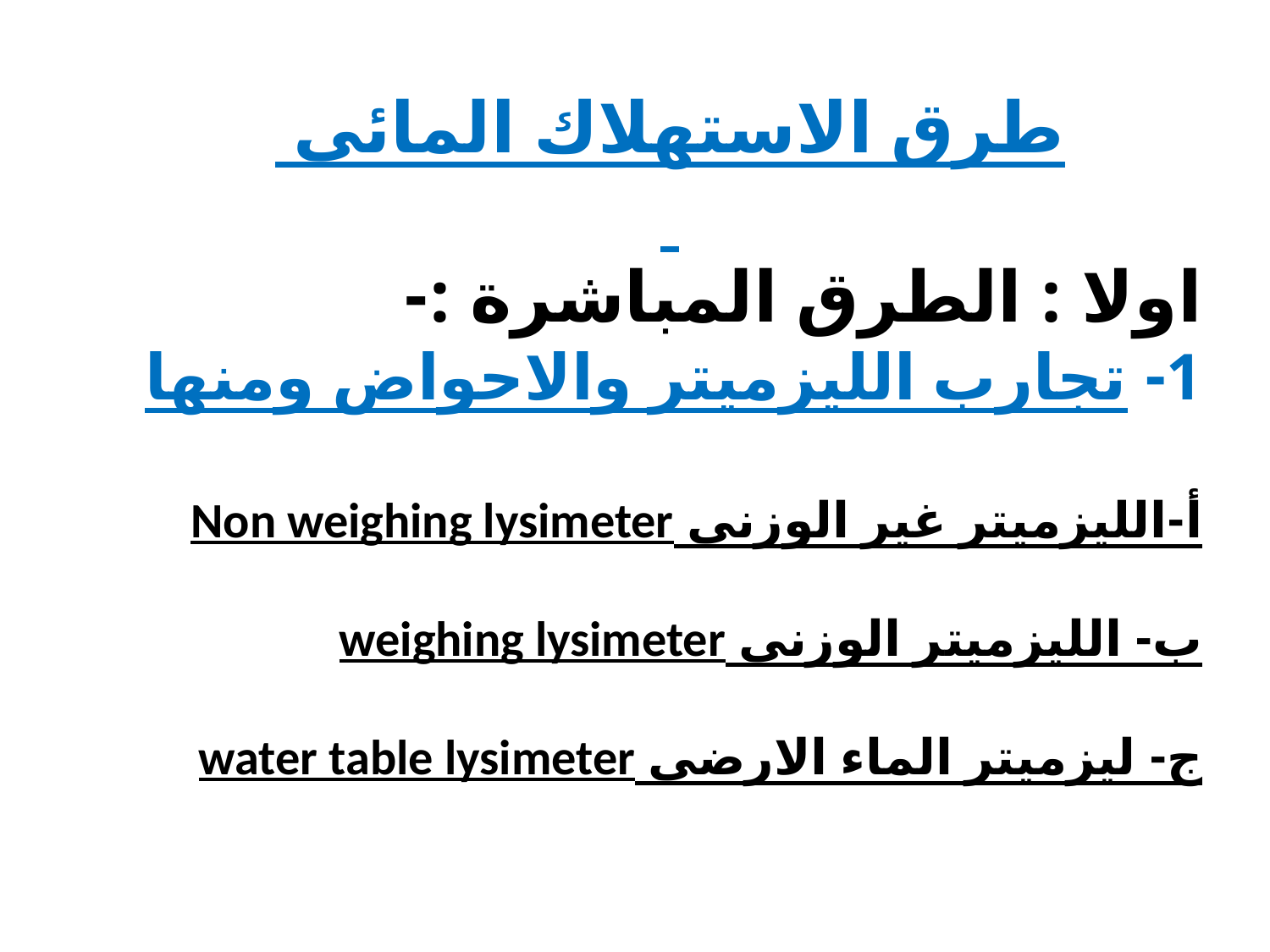

طرق الاستهلاك المائى

اولا : الطرق المباشرة :-
1- تجارب الليزميتر والاحواض ومنها

أ-الليزميتر غير الوزنى Non weighing lysimeter

ب- الليزميتر الوزنى weighing lysimeter

ج- ليزميتر الماء الارضى water table lysimeter